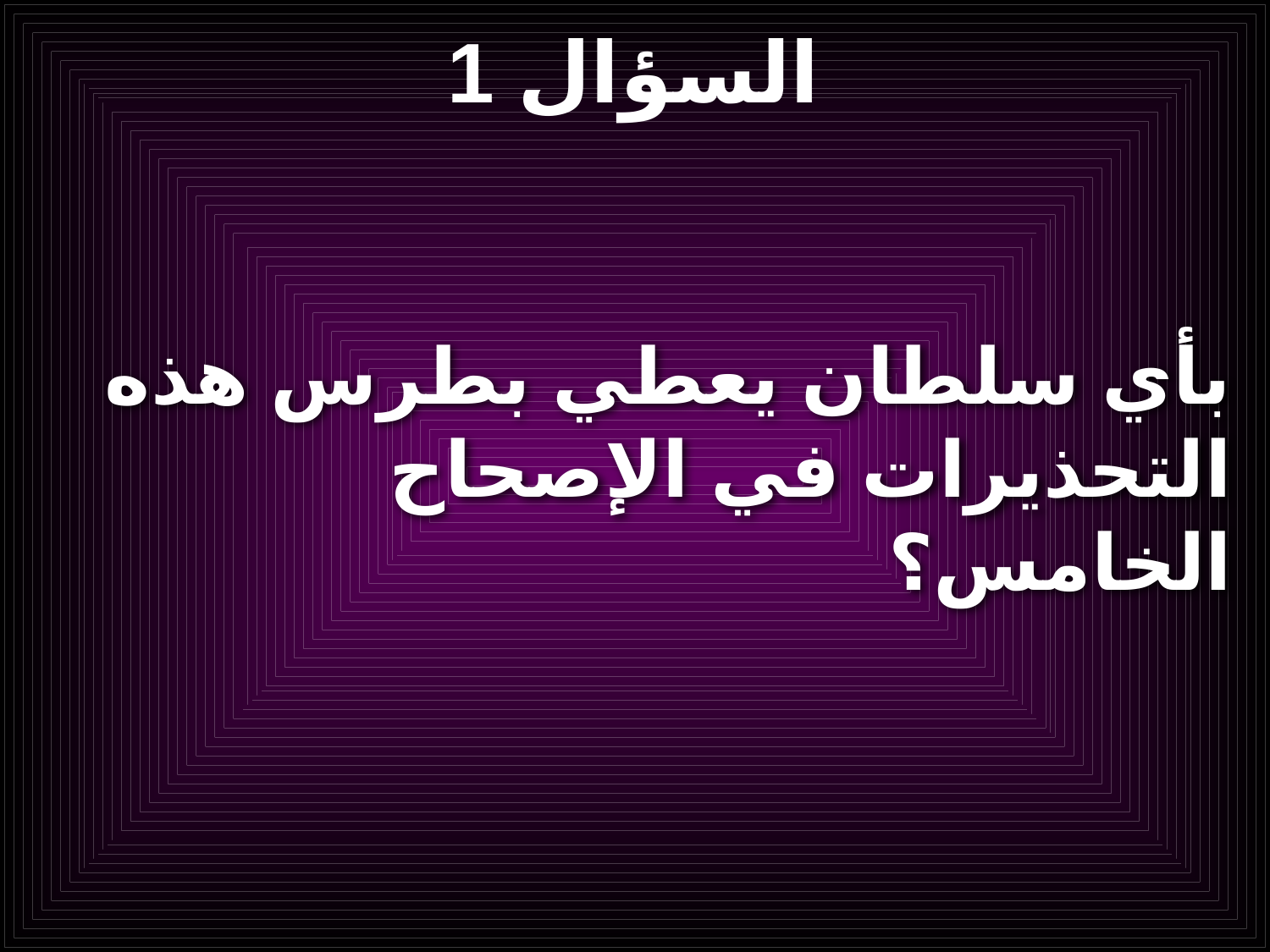

# السؤال 1
بأي سلطان يعطي بطرس هذه التحذيرات في الإصحاح الخامس؟